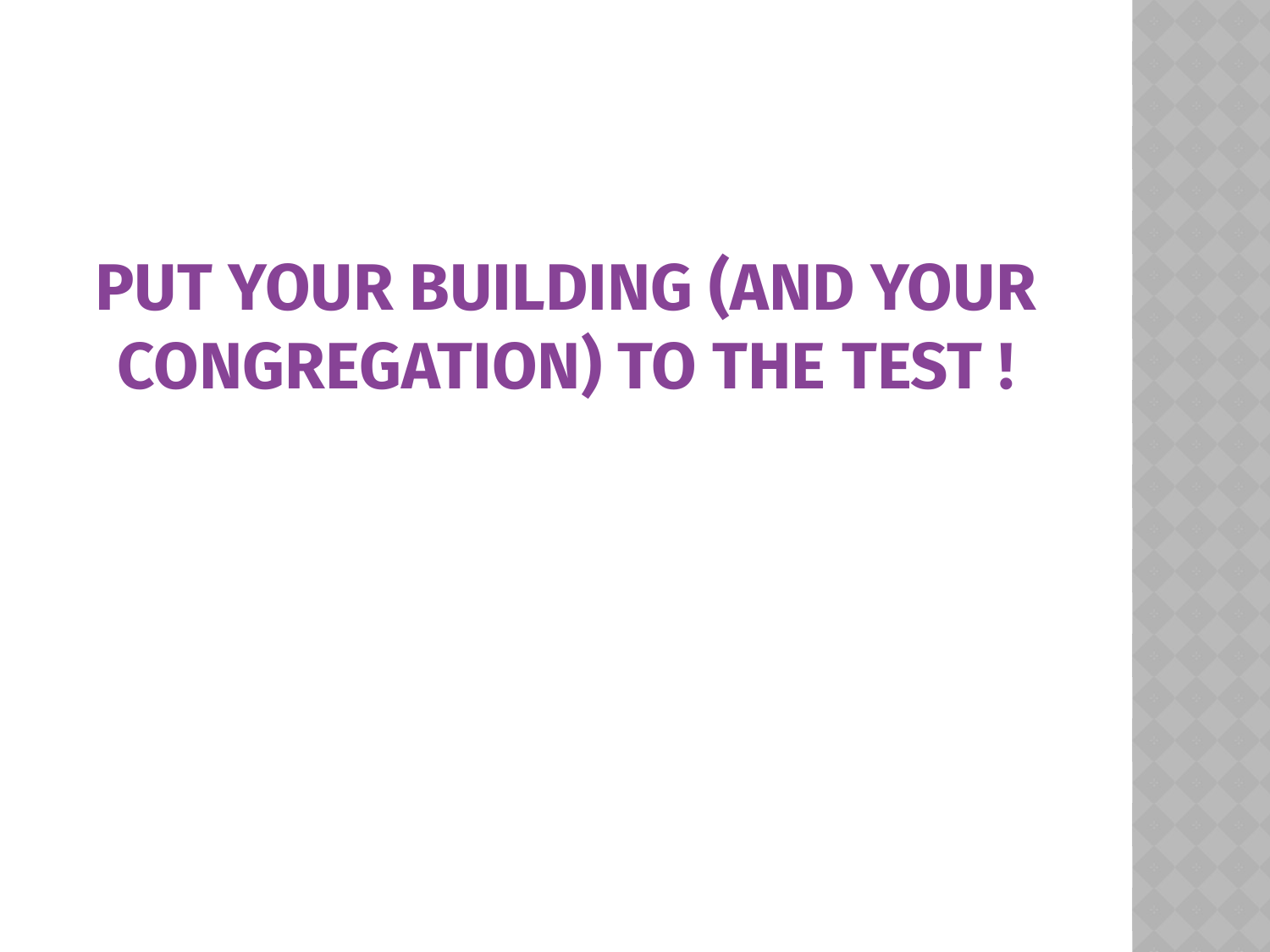

# PUT YOUR BUILDING (AND YOUR CONGREGATION) TO THE TEST !